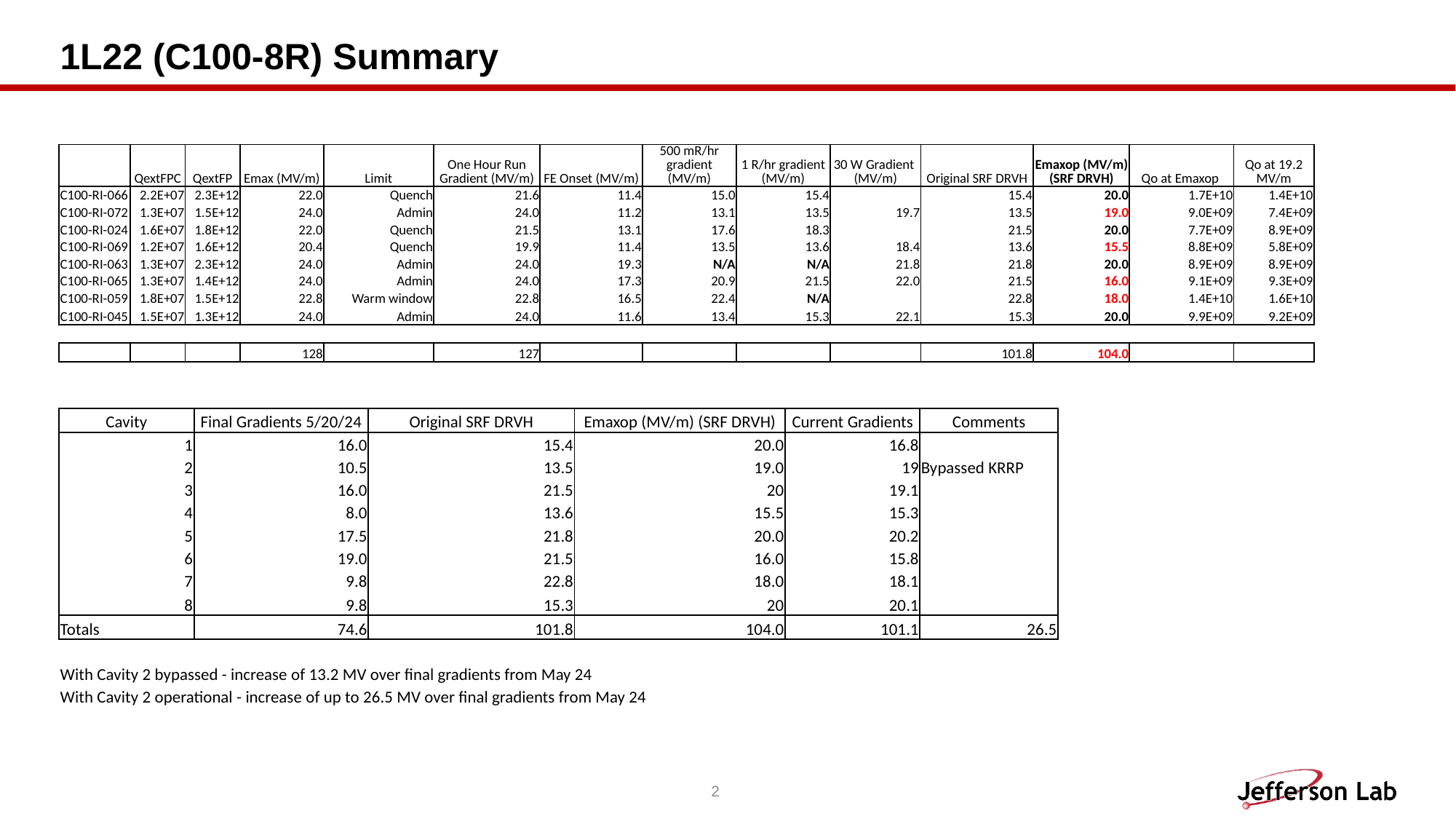

# 1L22 (C100-8R) Summary
|  | QextFPC | QextFP | Emax (MV/m) | Limit | One Hour Run Gradient (MV/m) | FE Onset (MV/m) | 500 mR/hr gradient (MV/m) | 1 R/hr gradient (MV/m) | 30 W Gradient (MV/m) | Original SRF DRVH | Emaxop (MV/m) (SRF DRVH) | Qo at Emaxop | Qo at 19.2 MV/m |
| --- | --- | --- | --- | --- | --- | --- | --- | --- | --- | --- | --- | --- | --- |
| C100-RI-066 | 2.2E+07 | 2.3E+12 | 22.0 | Quench | 21.6 | 11.4 | 15.0 | 15.4 |  | 15.4 | 20.0 | 1.7E+10 | 1.4E+10 |
| C100-RI-072 | 1.3E+07 | 1.5E+12 | 24.0 | Admin | 24.0 | 11.2 | 13.1 | 13.5 | 19.7 | 13.5 | 19.0 | 9.0E+09 | 7.4E+09 |
| C100-RI-024 | 1.6E+07 | 1.8E+12 | 22.0 | Quench | 21.5 | 13.1 | 17.6 | 18.3 |  | 21.5 | 20.0 | 7.7E+09 | 8.9E+09 |
| C100-RI-069 | 1.2E+07 | 1.6E+12 | 20.4 | Quench | 19.9 | 11.4 | 13.5 | 13.6 | 18.4 | 13.6 | 15.5 | 8.8E+09 | 5.8E+09 |
| C100-RI-063 | 1.3E+07 | 2.3E+12 | 24.0 | Admin | 24.0 | 19.3 | N/A | N/A | 21.8 | 21.8 | 20.0 | 8.9E+09 | 8.9E+09 |
| C100-RI-065 | 1.3E+07 | 1.4E+12 | 24.0 | Admin | 24.0 | 17.3 | 20.9 | 21.5 | 22.0 | 21.5 | 16.0 | 9.1E+09 | 9.3E+09 |
| C100-RI-059 | 1.8E+07 | 1.5E+12 | 22.8 | Warm window | 22.8 | 16.5 | 22.4 | N/A |  | 22.8 | 18.0 | 1.4E+10 | 1.6E+10 |
| C100-RI-045 | 1.5E+07 | 1.3E+12 | 24.0 | Admin | 24.0 | 11.6 | 13.4 | 15.3 | 22.1 | 15.3 | 20.0 | 9.9E+09 | 9.2E+09 |
|  |  |  |  |  |  |  |  |  |  |  |  |  |  |
|  |  |  | 128 |  | 127 |  |  |  |  | 101.8 | 104.0 |  |  |
| Cavity | Final Gradients 5/20/24 | Original SRF DRVH | Emaxop (MV/m) (SRF DRVH) | Current Gradients | Comments |
| --- | --- | --- | --- | --- | --- |
| 1 | 16.0 | 15.4 | 20.0 | 16.8 |  |
| 2 | 10.5 | 13.5 | 19.0 | 19 | Bypassed KRRP |
| 3 | 16.0 | 21.5 | 20 | 19.1 |  |
| 4 | 8.0 | 13.6 | 15.5 | 15.3 |  |
| 5 | 17.5 | 21.8 | 20.0 | 20.2 |  |
| 6 | 19.0 | 21.5 | 16.0 | 15.8 |  |
| 7 | 9.8 | 22.8 | 18.0 | 18.1 |  |
| 8 | 9.8 | 15.3 | 20 | 20.1 |  |
| Totals | 74.6 | 101.8 | 104.0 | 101.1 | 26.5 |
|  |  |  |  |  |  |
| With Cavity 2 bypassed - increase of 13.2 MV over final gradients from May 24 |  |  |  |  |  |
| With Cavity 2 operational - increase of up to 26.5 MV over final gradients from May 24 |  |  |  |  |  |
2